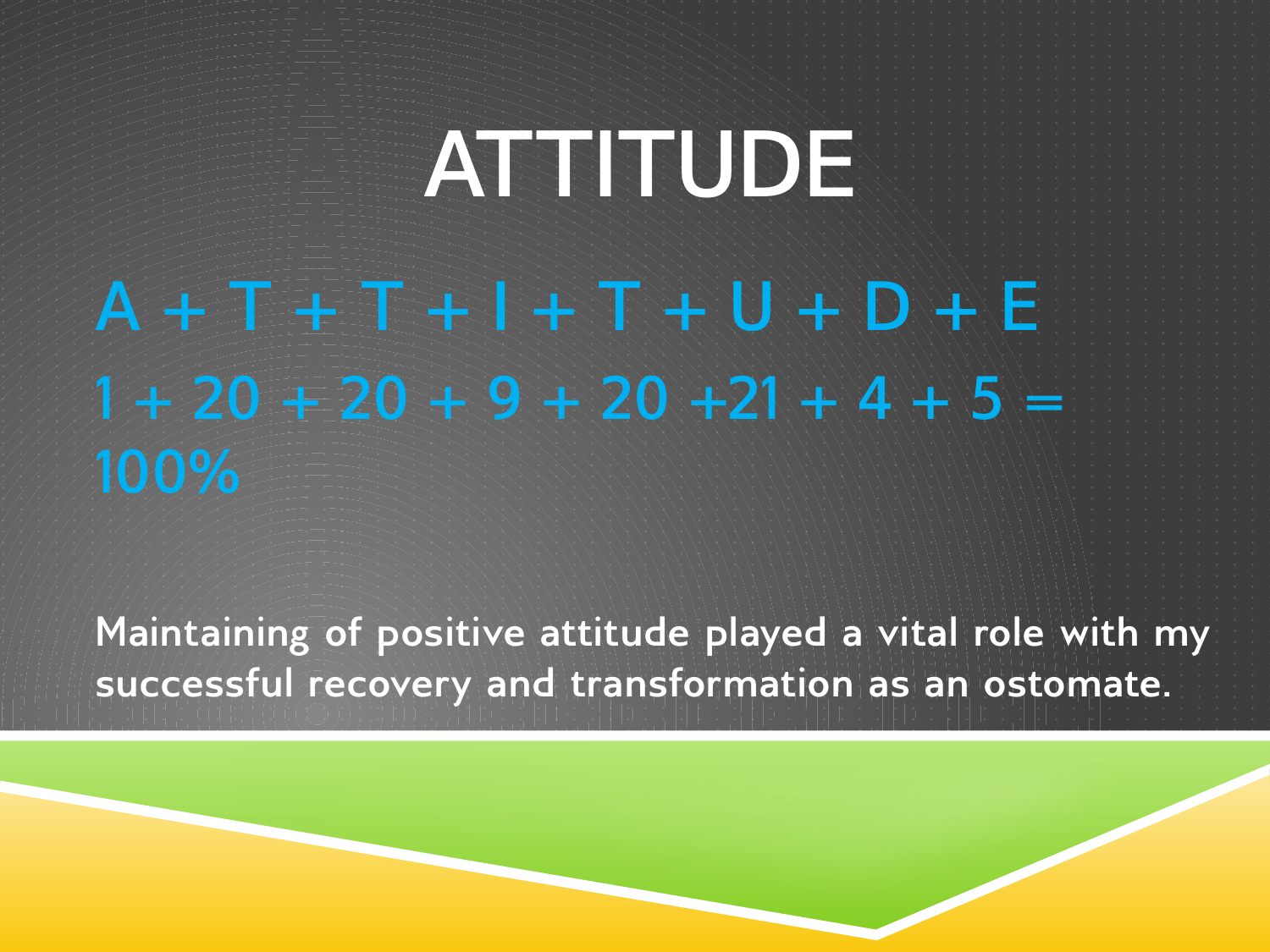

# ATTITUDE
A + T + T + I + T + U + D + E
1 + 20 + 20 + 9 + 20 +21 + 4 + 5 = 100%

Maintaining of positive attitude played a vital role with my successful recovery and transformation as an ostomate.